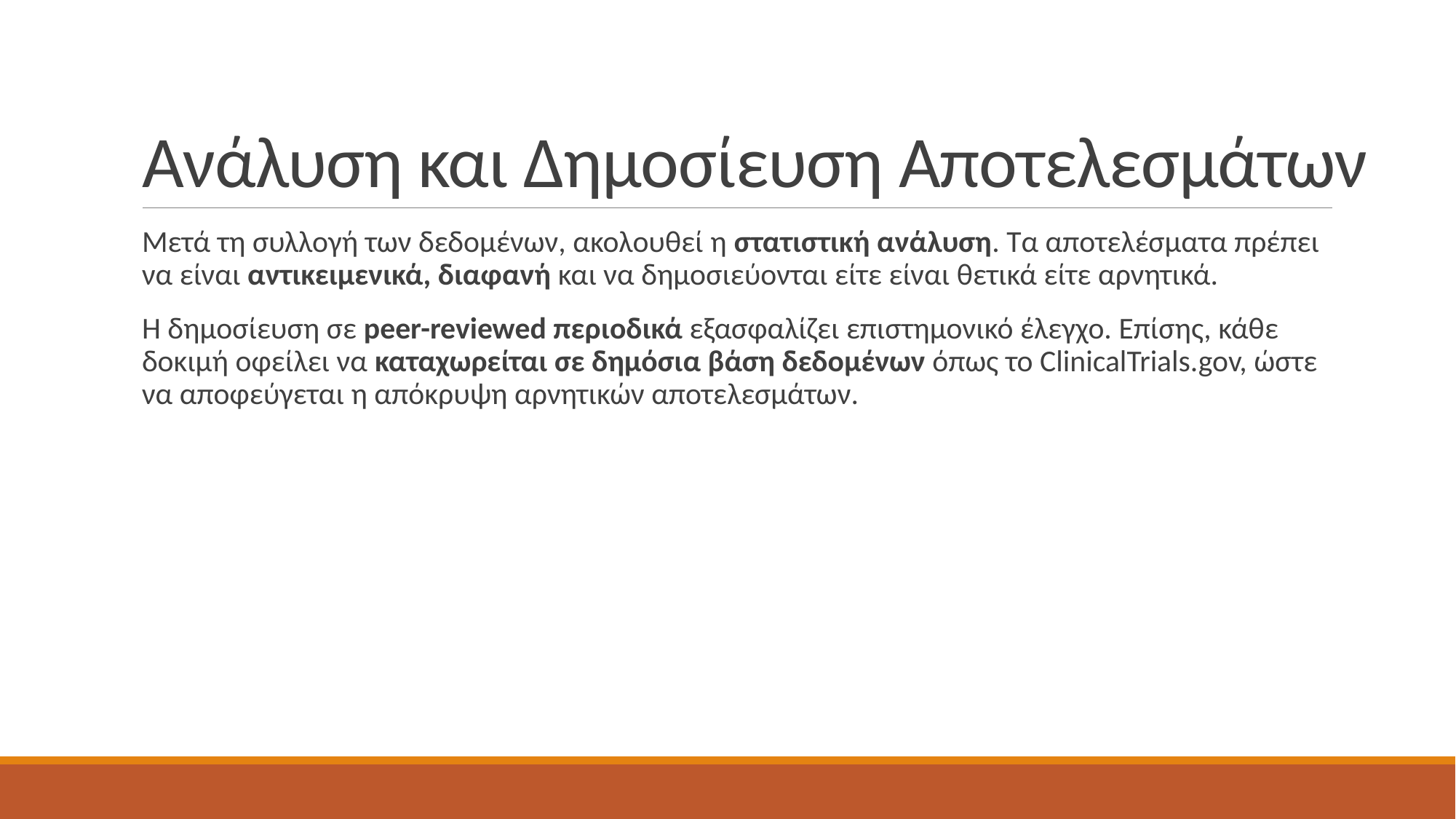

# Ανάλυση και Δημοσίευση Αποτελεσμάτων
Μετά τη συλλογή των δεδομένων, ακολουθεί η στατιστική ανάλυση. Τα αποτελέσματα πρέπει να είναι αντικειμενικά, διαφανή και να δημοσιεύονται είτε είναι θετικά είτε αρνητικά.
Η δημοσίευση σε peer-reviewed περιοδικά εξασφαλίζει επιστημονικό έλεγχο. Επίσης, κάθε δοκιμή οφείλει να καταχωρείται σε δημόσια βάση δεδομένων όπως το ClinicalTrials.gov, ώστε να αποφεύγεται η απόκρυψη αρνητικών αποτελεσμάτων.